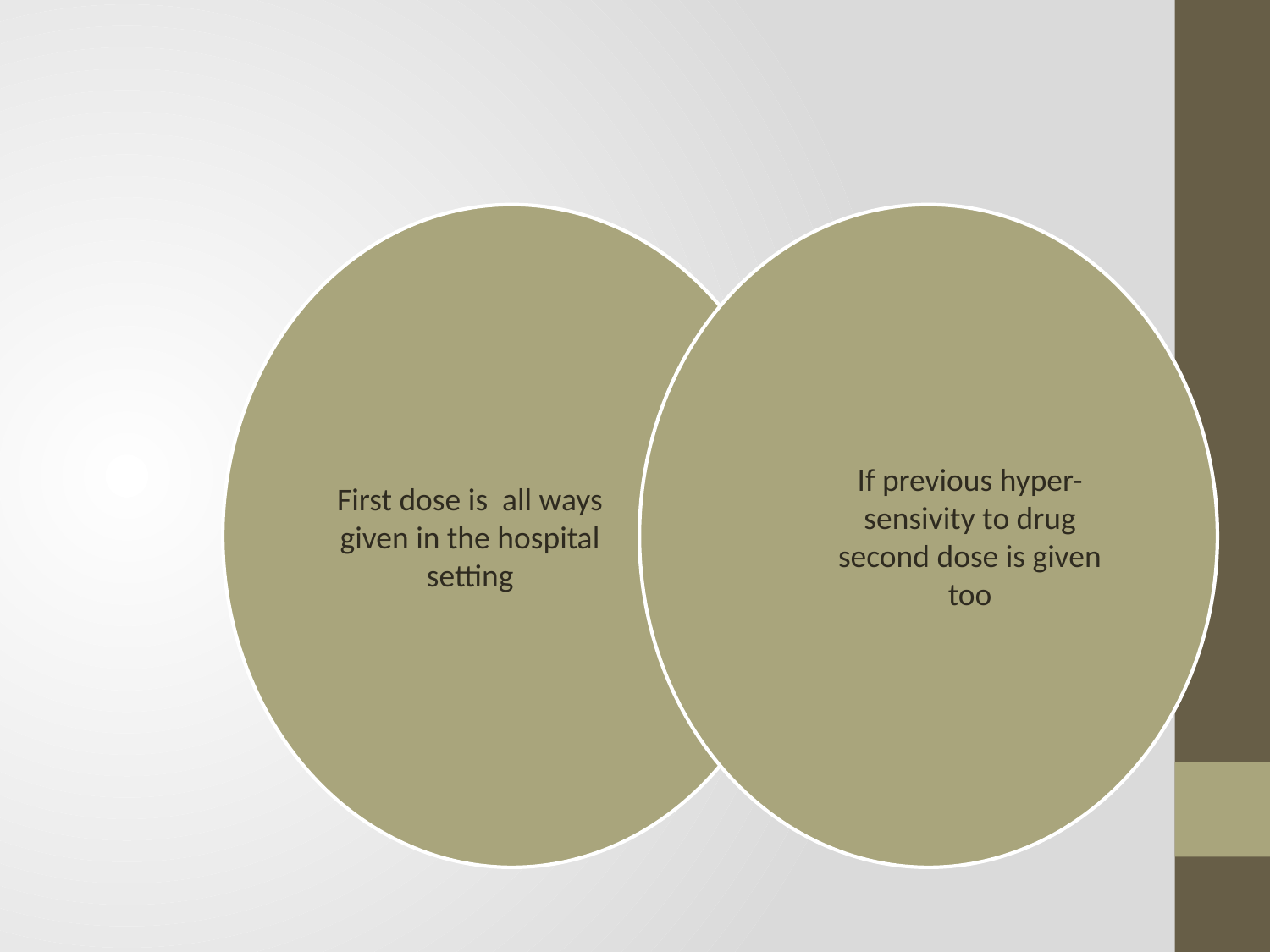

First dose is  all ways given in the hospital setting
If previous hyper-sensivity to drug second dose is given too